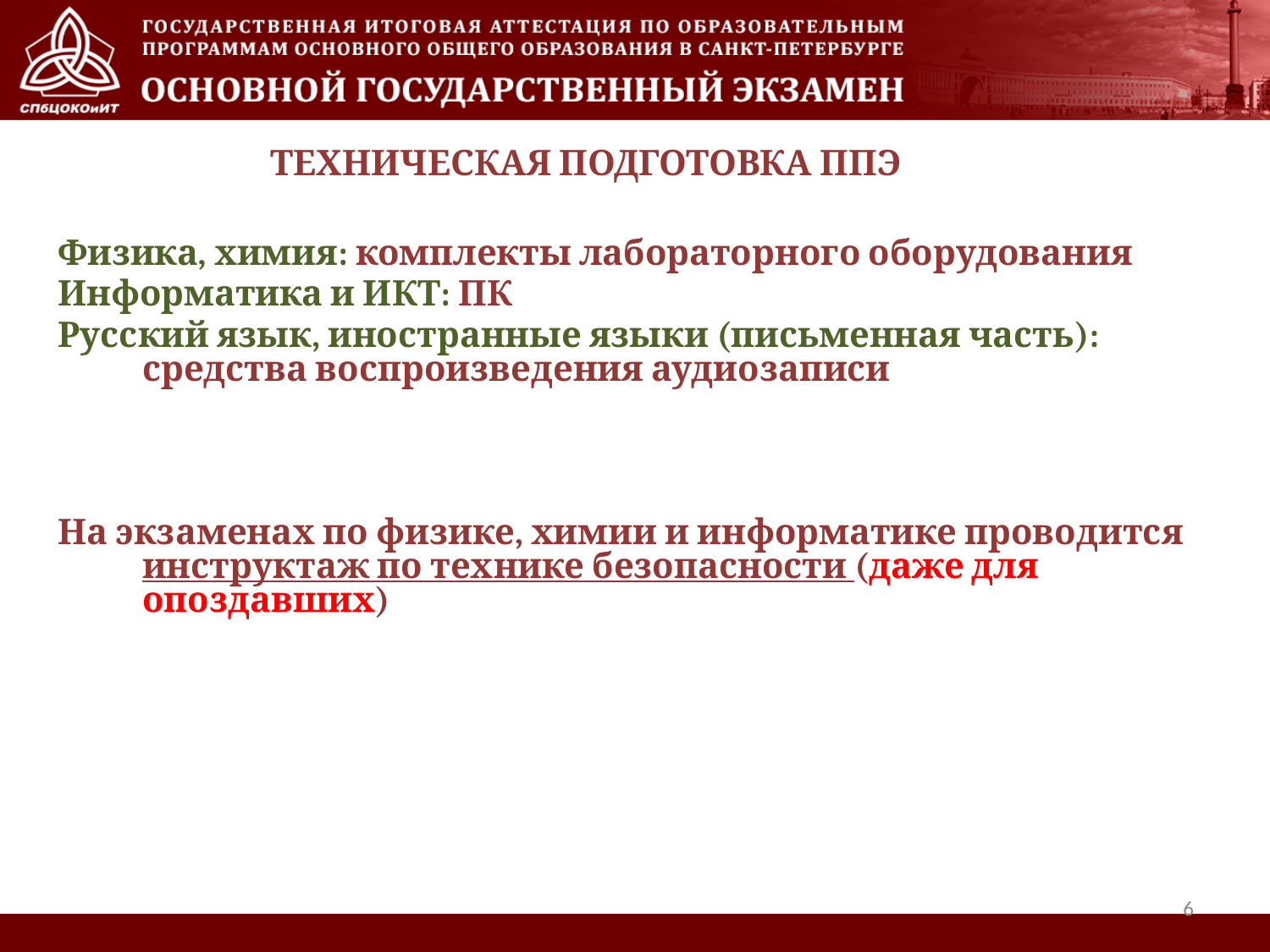

#
ТЕХНИЧЕСКАЯ ПОДГОТОВКА ППЭ
Физика, химия: комплекты лабораторного оборудования
Информатика и ИКТ: ПК
Русский язык, иностранные языки (письменная часть): средства воспроизведения аудиозаписи

На экзаменах по физике, химии и информатике проводится инструктаж по технике безопасности (даже для опоздавших)

6